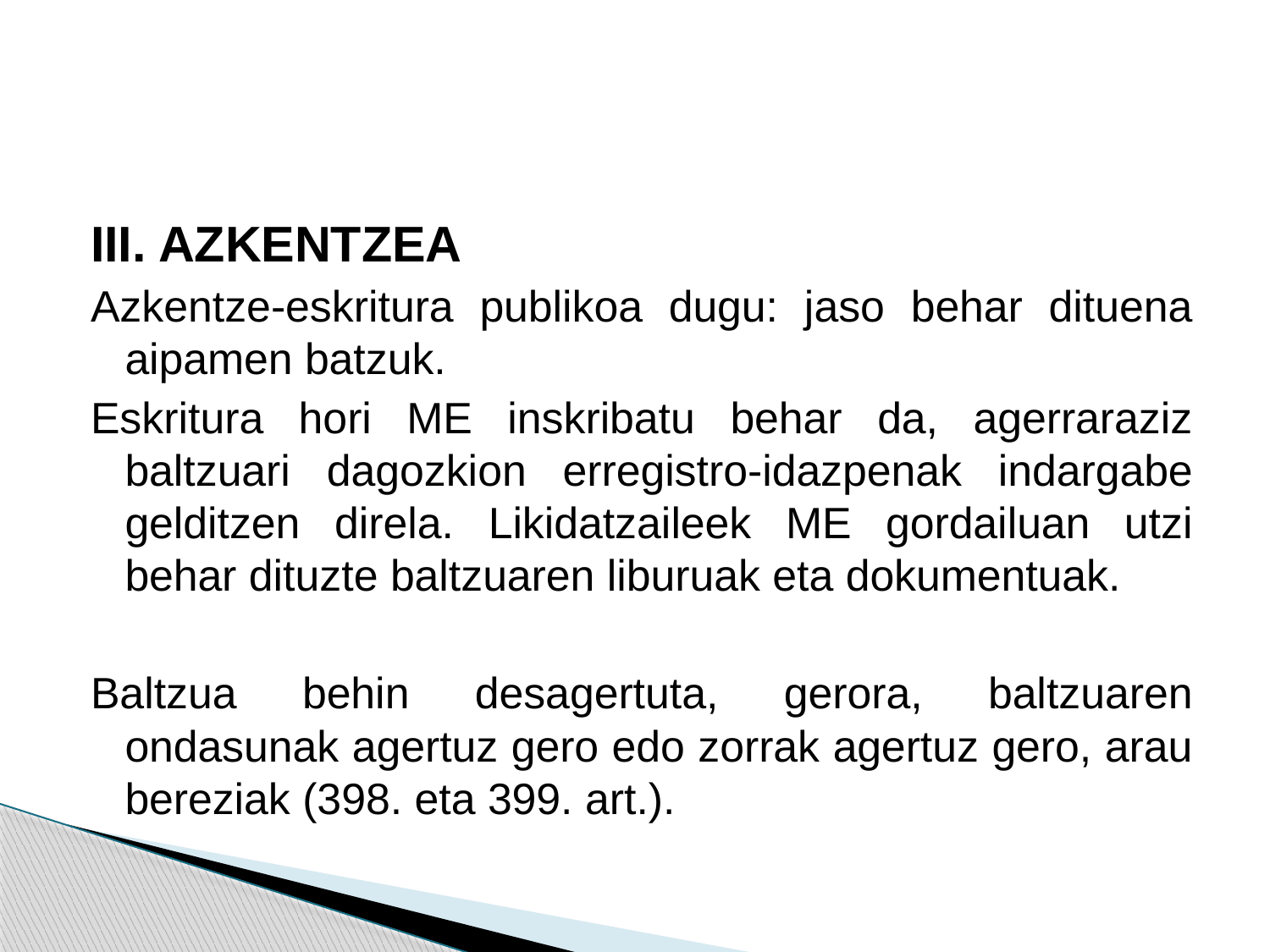

#
III. AZKENTZEA
Azkentze-eskritura publikoa dugu: jaso behar dituena aipamen batzuk.
Eskritura hori ME inskribatu behar da, agerraraziz baltzuari dagozkion erregistro-idazpenak indargabe gelditzen direla. Likidatzaileek ME gordailuan utzi behar dituzte baltzuaren liburuak eta dokumentuak.

Baltzua behin desagertuta, gerora, baltzuaren ondasunak agertuz gero edo zorrak agertuz gero, arau bereziak (398. eta 399. art.).